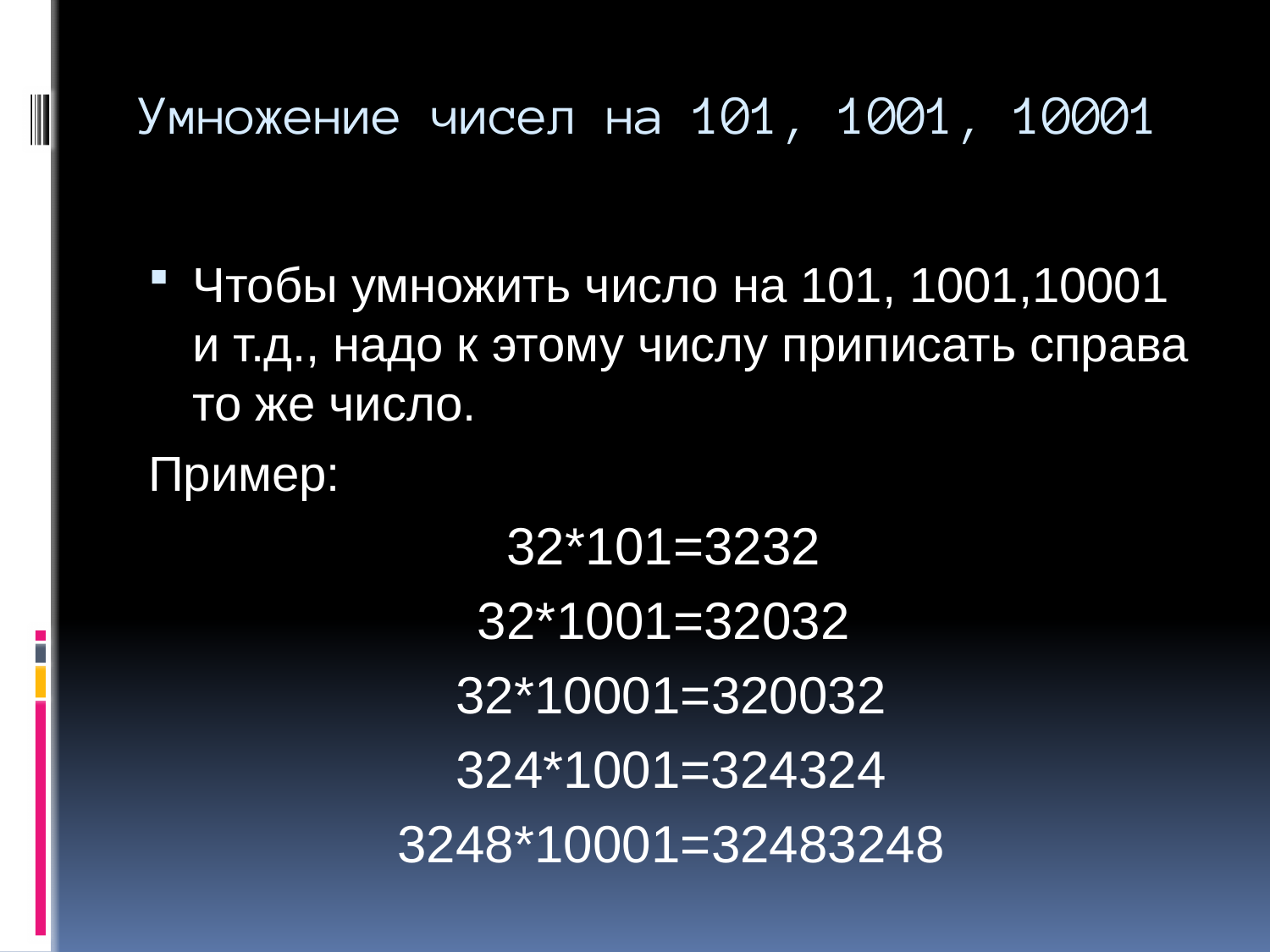

# Умножение чисел на 101, 1001, 10001
Чтобы умножить число на 101, 1001,10001 и т.д., надо к этому числу приписать справа то же число.
Пример:
32*101=3232
32*1001=32032
32*10001=320032
324*1001=324324
3248*10001=32483248